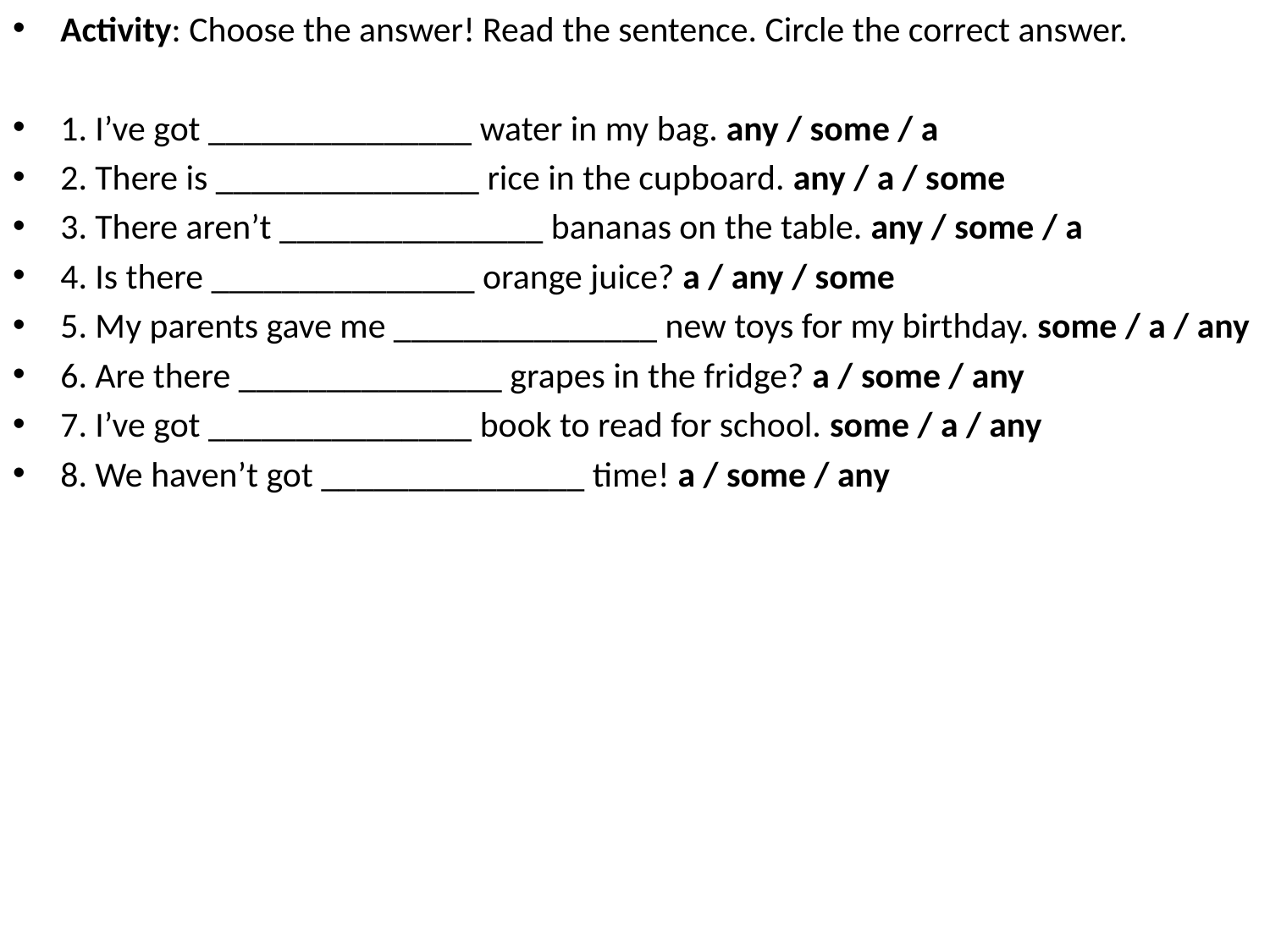

Activity: Choose the answer! Read the sentence. Circle the correct answer.

1. I’ve got _______________ water in my bag. any / some / a
2. There is _______________ rice in the cupboard. any / a / some
3. There aren’t _______________ bananas on the table. any / some / a
4. Is there _______________ orange juice? a / any / some
5. My parents gave me _______________ new toys for my birthday. some / a / any
6. Are there _______________ grapes in the fridge? a / some / any
7. I’ve got _______________ book to read for school. some / a / any
8. We haven’t got _______________ time! a / some / any